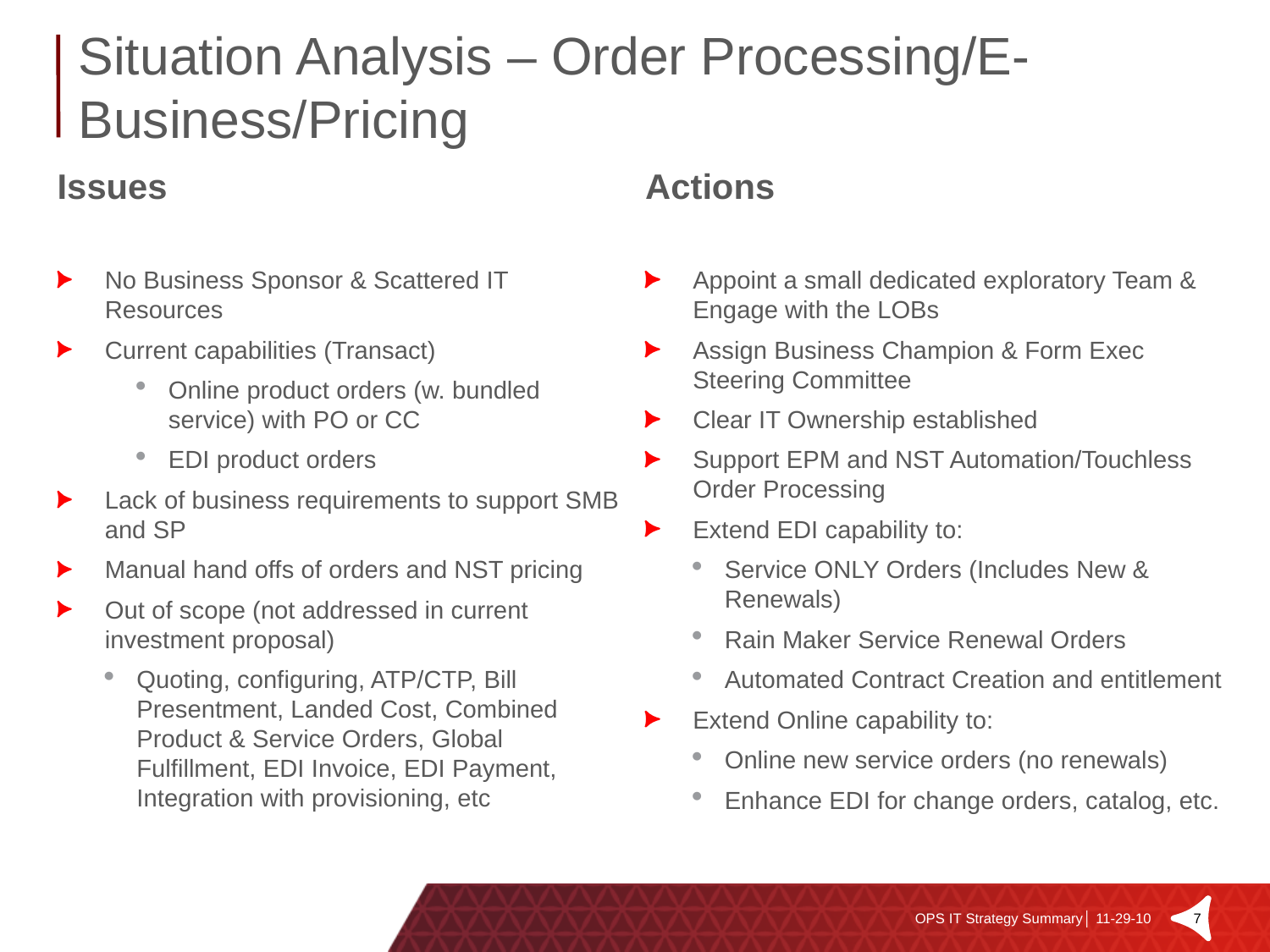

# Situation Analysis – Order Processing/E-Business/Pricing
Issues
Actions
No Business Sponsor & Scattered IT Resources
Current capabilities (Transact)
Online product orders (w. bundled service) with PO or CC
EDI product orders
Lack of business requirements to support SMB and SP
Manual hand offs of orders and NST pricing
Out of scope (not addressed in current investment proposal)
Quoting, configuring, ATP/CTP, Bill Presentment, Landed Cost, Combined Product & Service Orders, Global Fulfillment, EDI Invoice, EDI Payment, Integration with provisioning, etc

Appoint a small dedicated exploratory Team & Engage with the LOBs
Assign Business Champion & Form Exec Steering Committee
Clear IT Ownership established
Support EPM and NST Automation/Touchless Order Processing
Extend EDI capability to:
Service ONLY Orders (Includes New & Renewals)
Rain Maker Service Renewal Orders
Automated Contract Creation and entitlement
Extend Online capability to:
Online new service orders (no renewals)
Enhance EDI for change orders, catalog, etc.